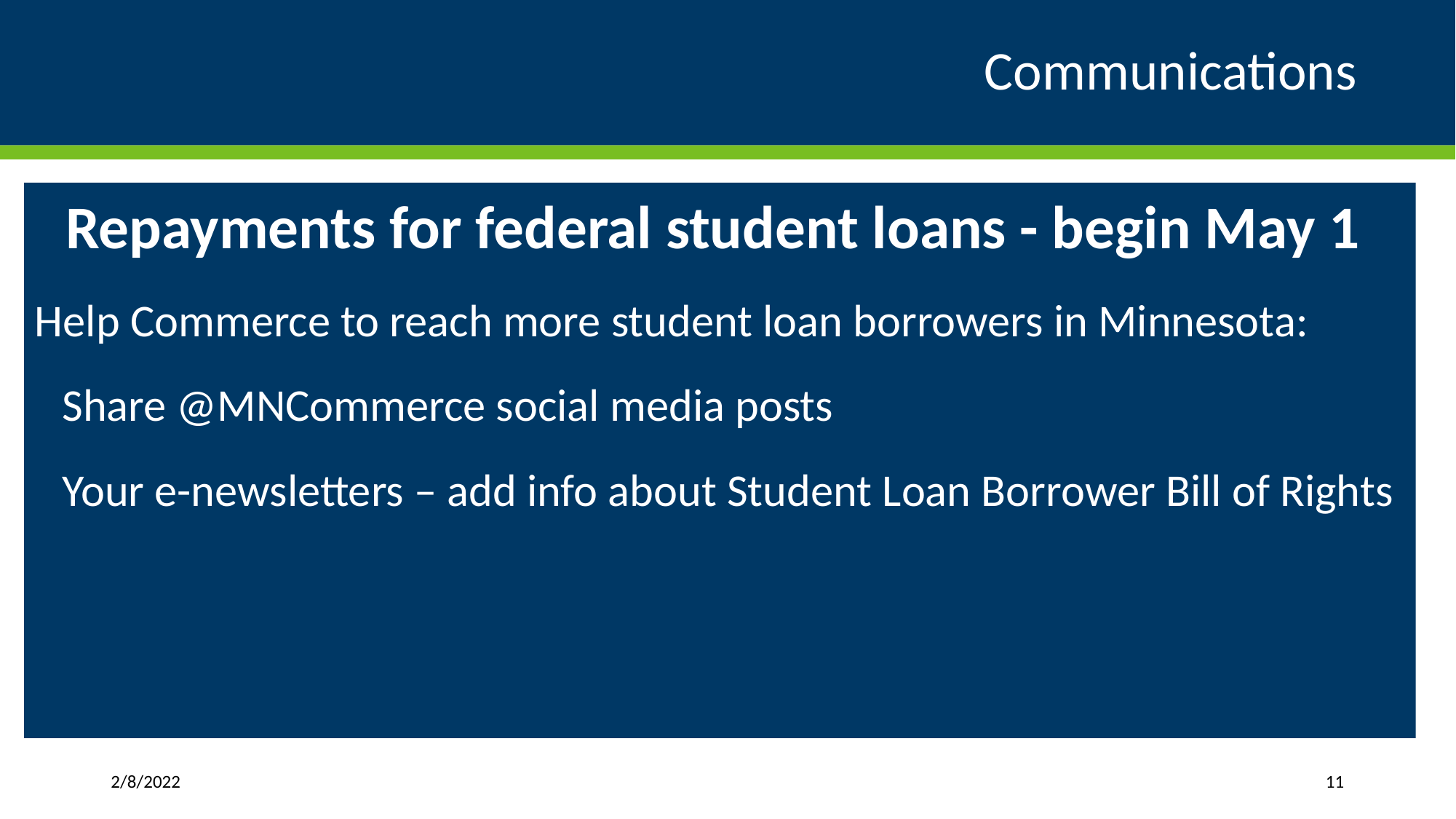

# Communications
Repayments for federal student loans - begin May 1
Help Commerce to reach more student loan borrowers in Minnesota:
Share @MNCommerce social media posts
Your e-newsletters – add info about Student Loan Borrower Bill of Rights
2/8/2022
11